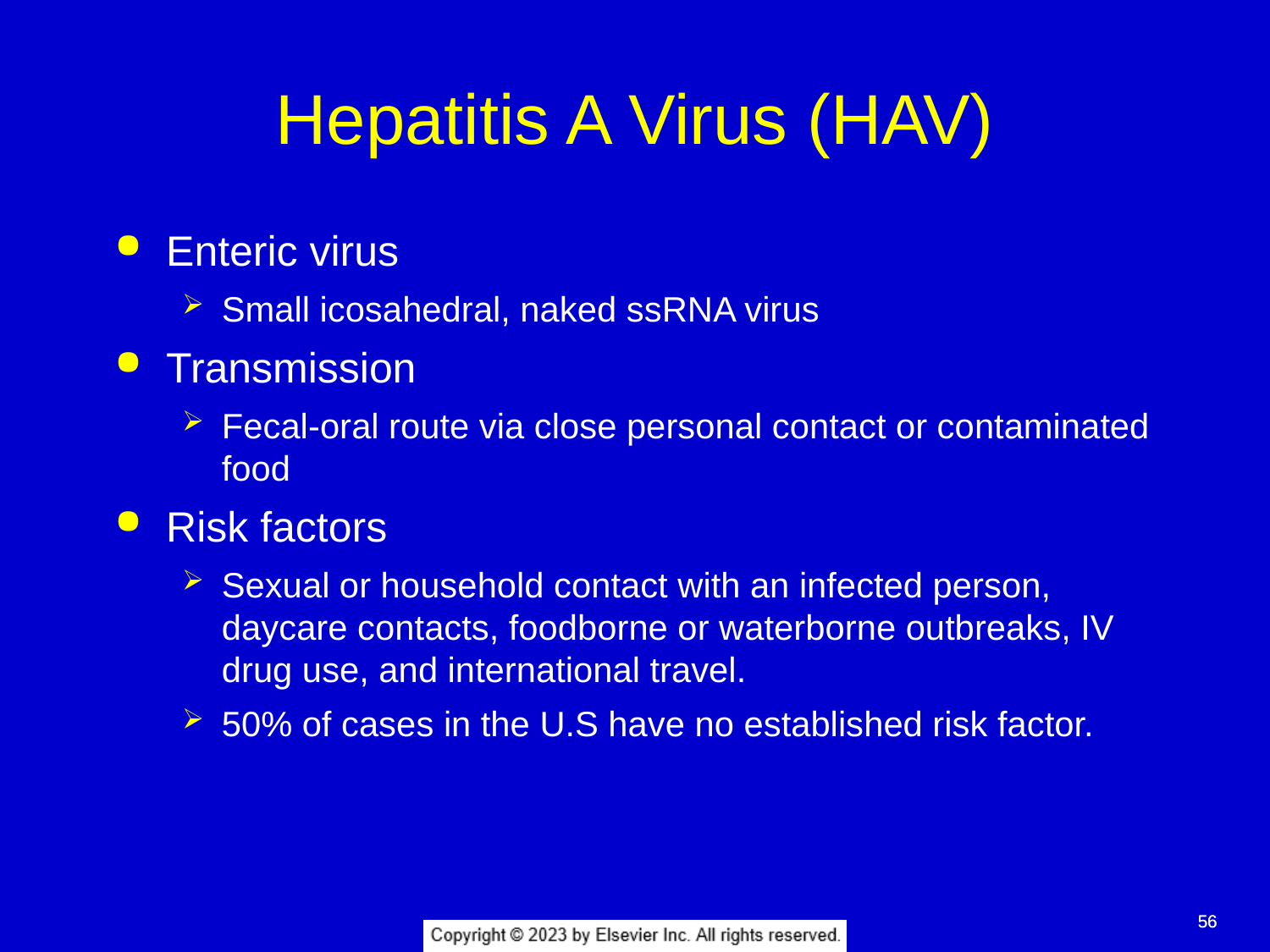

# Hepatitis A Virus (HAV)
Enteric virus
Small icosahedral, naked ssRNA virus
Transmission
Fecal-oral route via close personal contact or contaminated food
Risk factors
Sexual or household contact with an infected person, daycare contacts, foodborne or waterborne outbreaks, IV drug use, and international travel.
50% of cases in the U.S have no established risk factor.